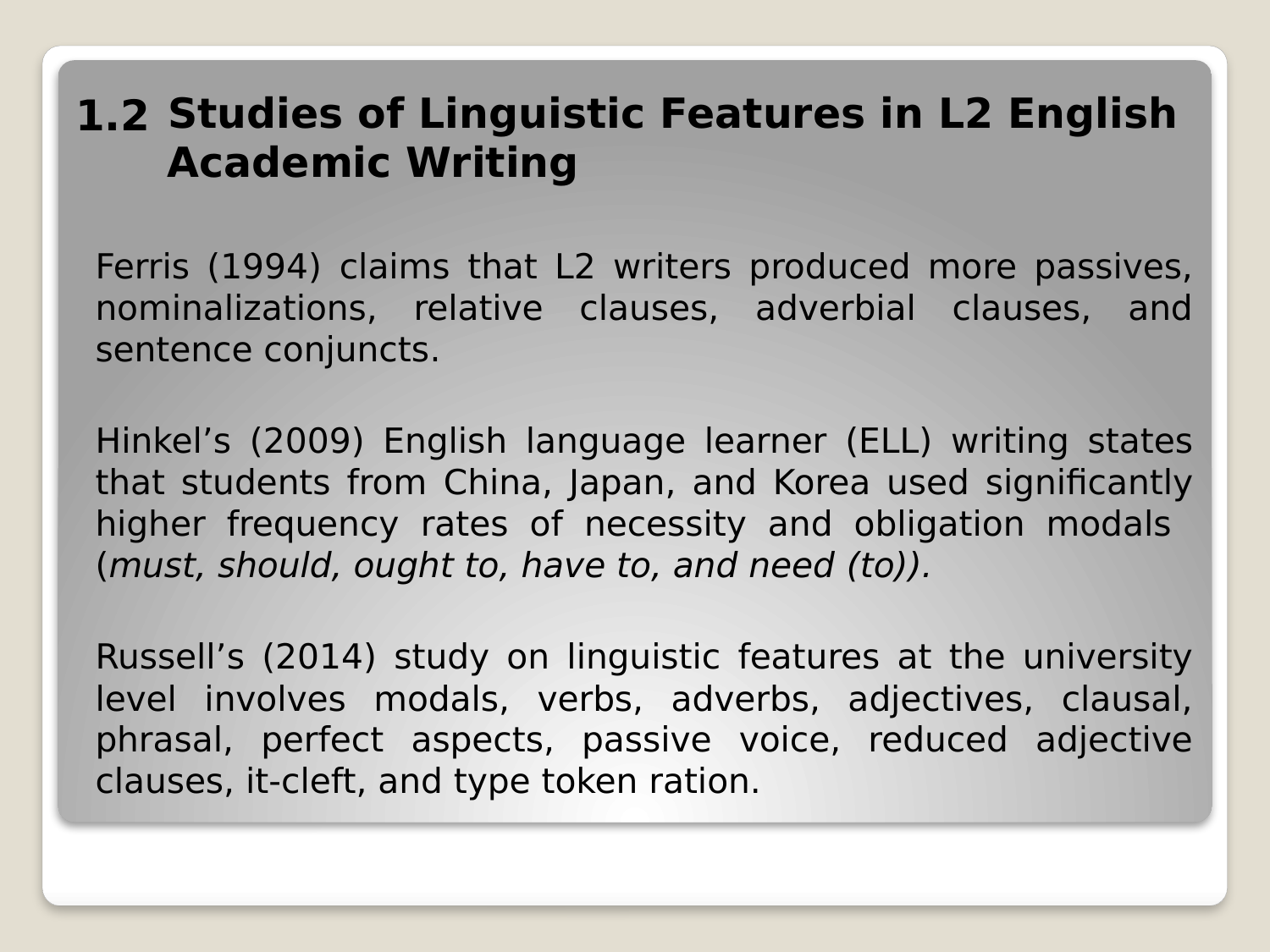

Studies of Linguistic Features in L2 English Academic Writing

Ferris (1994) claims that L2 writers produced more passives, nominalizations, relative clauses, adverbial clauses, and sentence conjuncts.

Hinkel’s (2009) English language learner (ELL) writing states that students from China, Japan, and Korea used significantly higher frequency rates of necessity and obligation modals  (must, should, ought to, have to, and need (to)).

Russell’s (2014) study on linguistic features at the university level involves modals, verbs, adverbs, adjectives, clausal, phrasal, perfect aspects, passive voice, reduced adjective clauses, it-cleft, and type token ration.

1.2